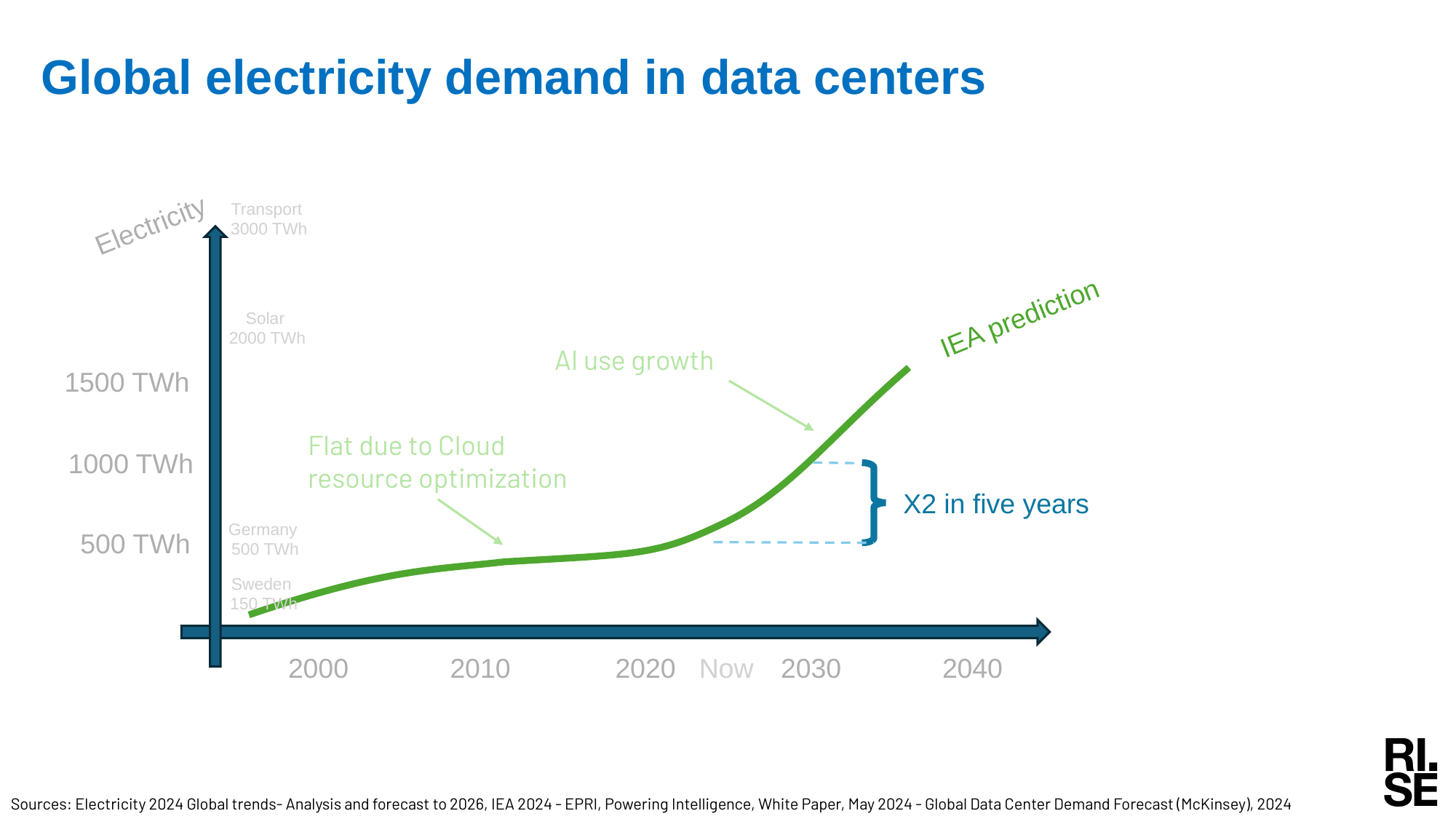

Global electricity demand in data centers
Transport
3000 TWh
Electricity
IEA prediction
Solar
2000 TWh
AI use growth
1500 TWh

Flat due to Cloud
resource optimization

1000 TWh

X2 in five years
Germany
500 TWh
500 TWh
Sweden
150 TWh

2000
2010
2020
Now
2030
2040
logo
Sources: Electricity 2024 Global trends- Analysis and forecast to 2026, IEA 2024 - EPRI, Powering Intelligence, White Paper, May 2024 - Global Data Center Demand Forecast (McKinsey), 2024